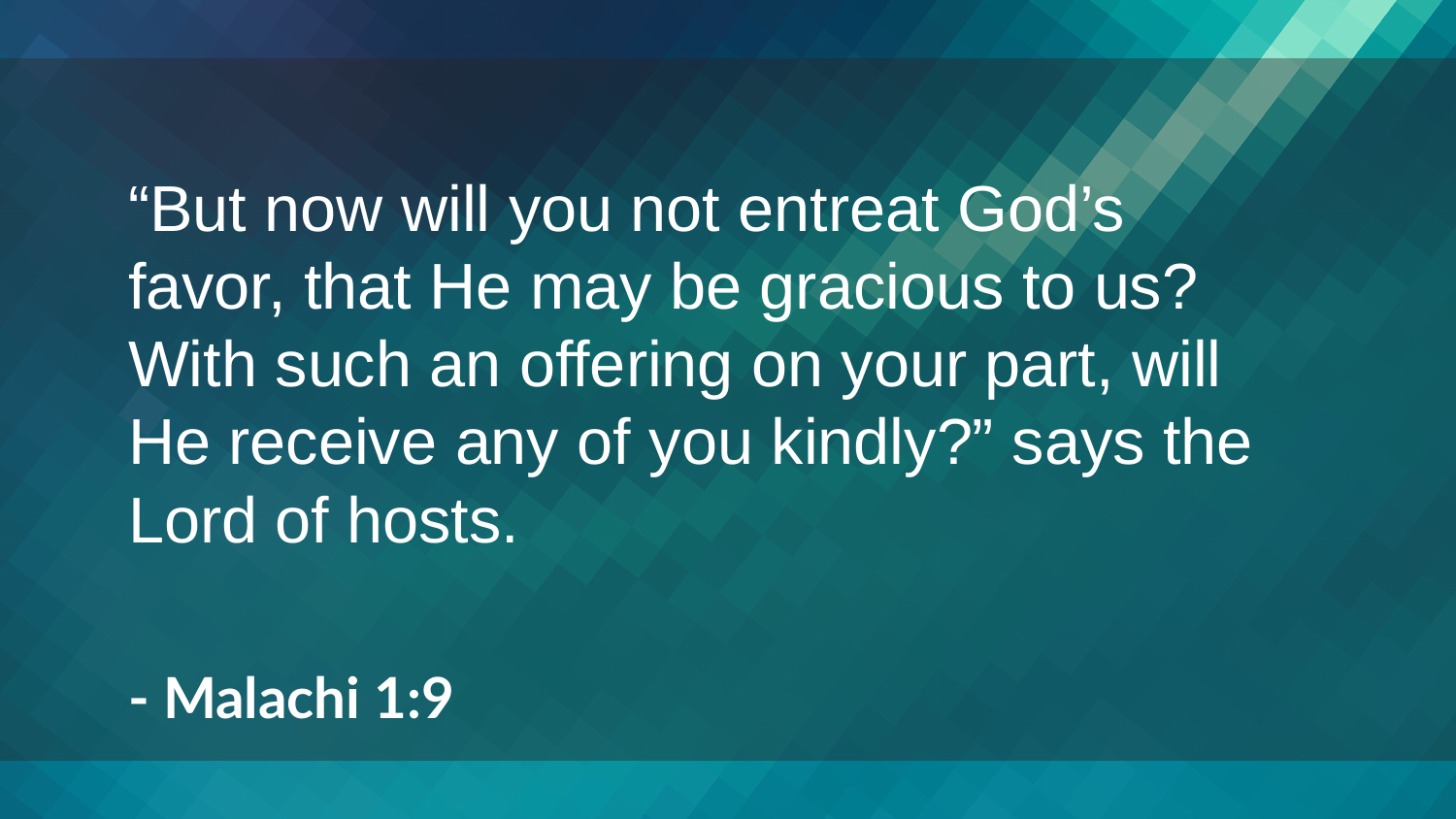

“But now will you not entreat God’s favor, that He may be gracious to us? With such an offering on your part, will He receive any of you kindly?” says the Lord of hosts.
- Malachi 1:9